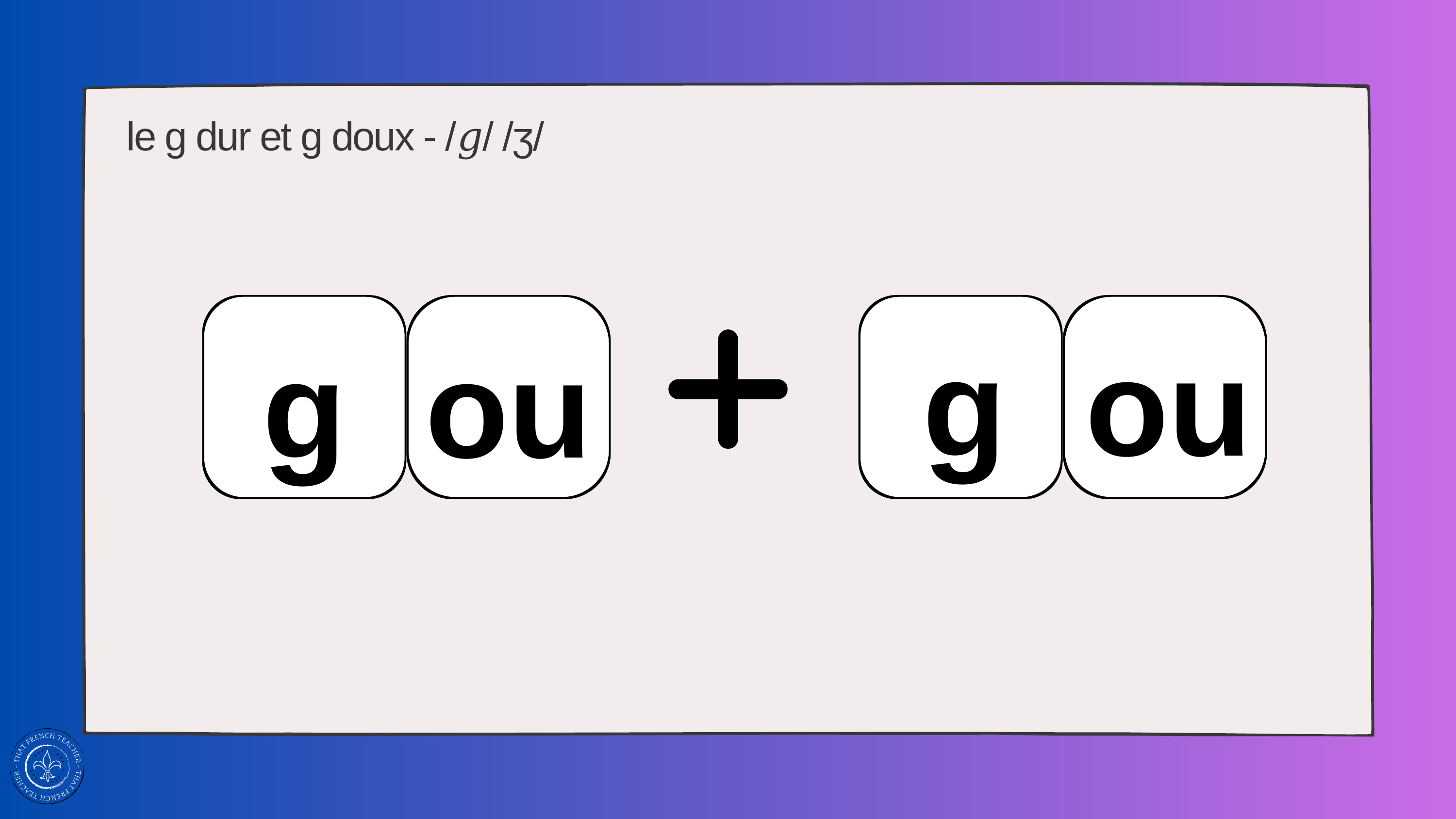

le g dur et g doux - /𝑔/ /ʒ/

g
ou

g
ou